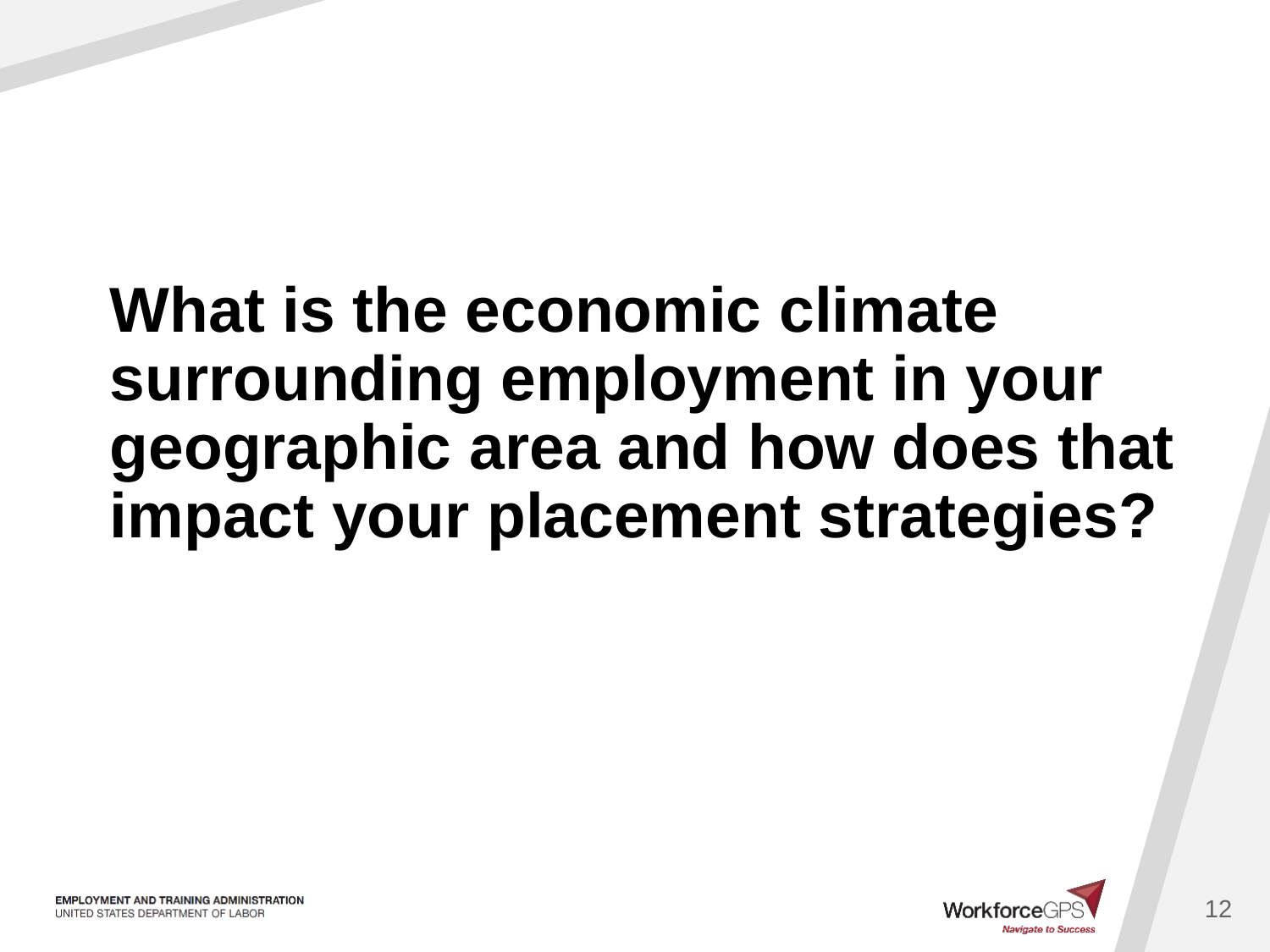

# What is the economic climate surrounding employment in your geographic area and how does that impact your placement strategies?
12